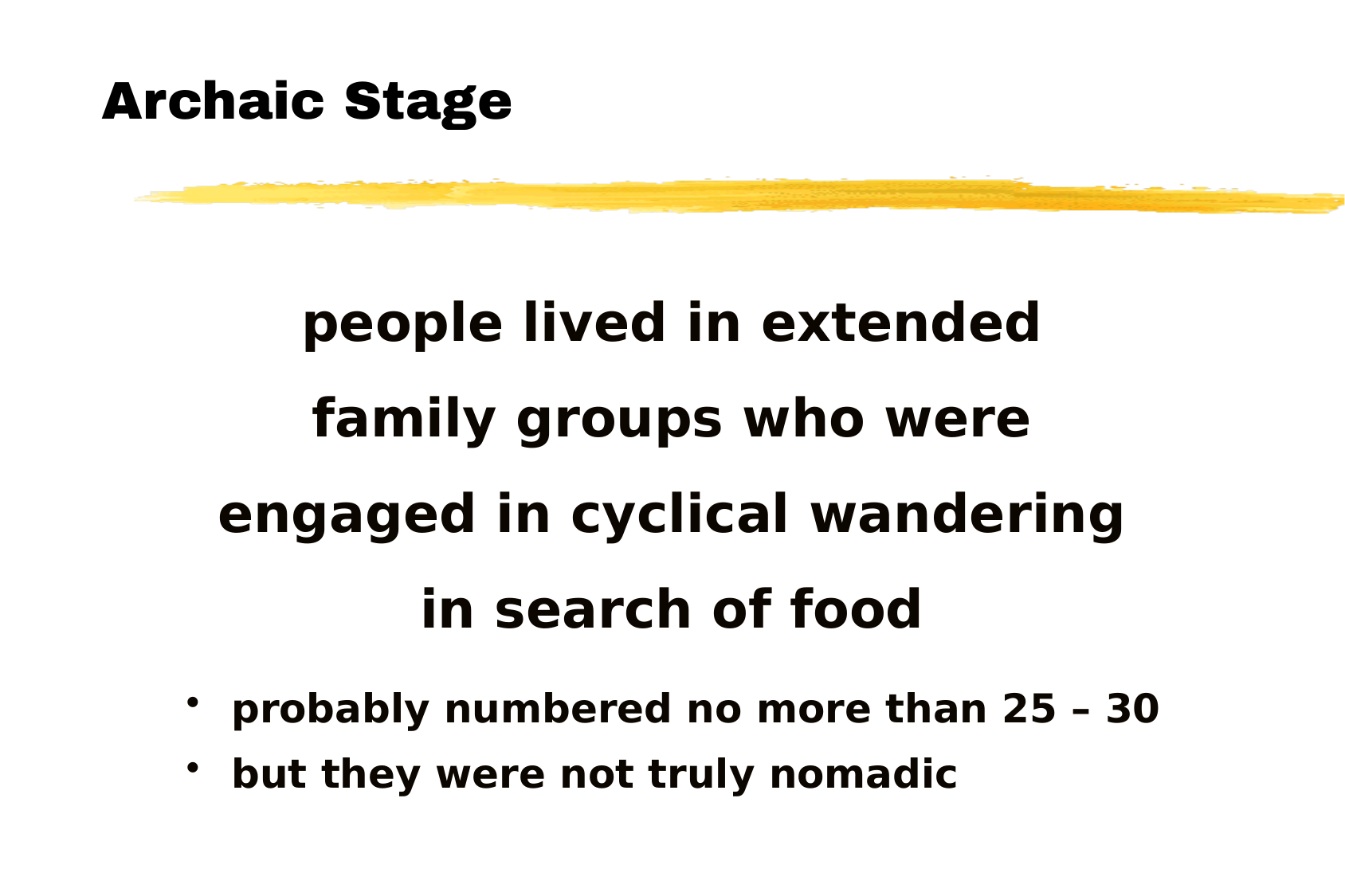

# Archaic Stage
people lived in extended family groups who were engaged in cyclical wandering in search of food
probably numbered no more than 25 – 30

but they were not truly nomadic